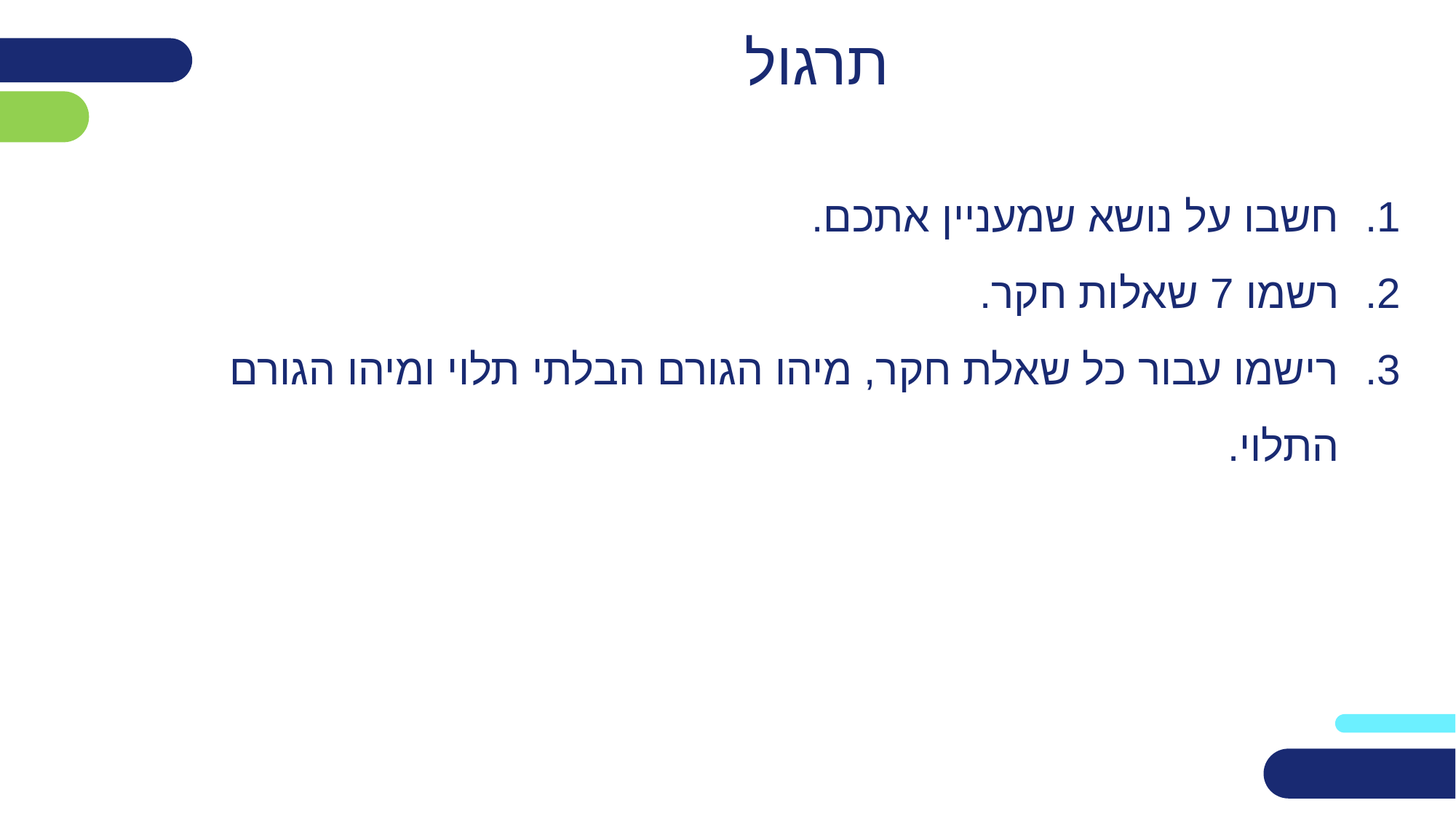

# תרגול

חשבו על נושא שמעניין אתכם.
רשמו 7 שאלות חקר.
רישמו עבור כל שאלת חקר, מיהו הגורם הבלתי תלוי ומיהו הגורם התלוי.